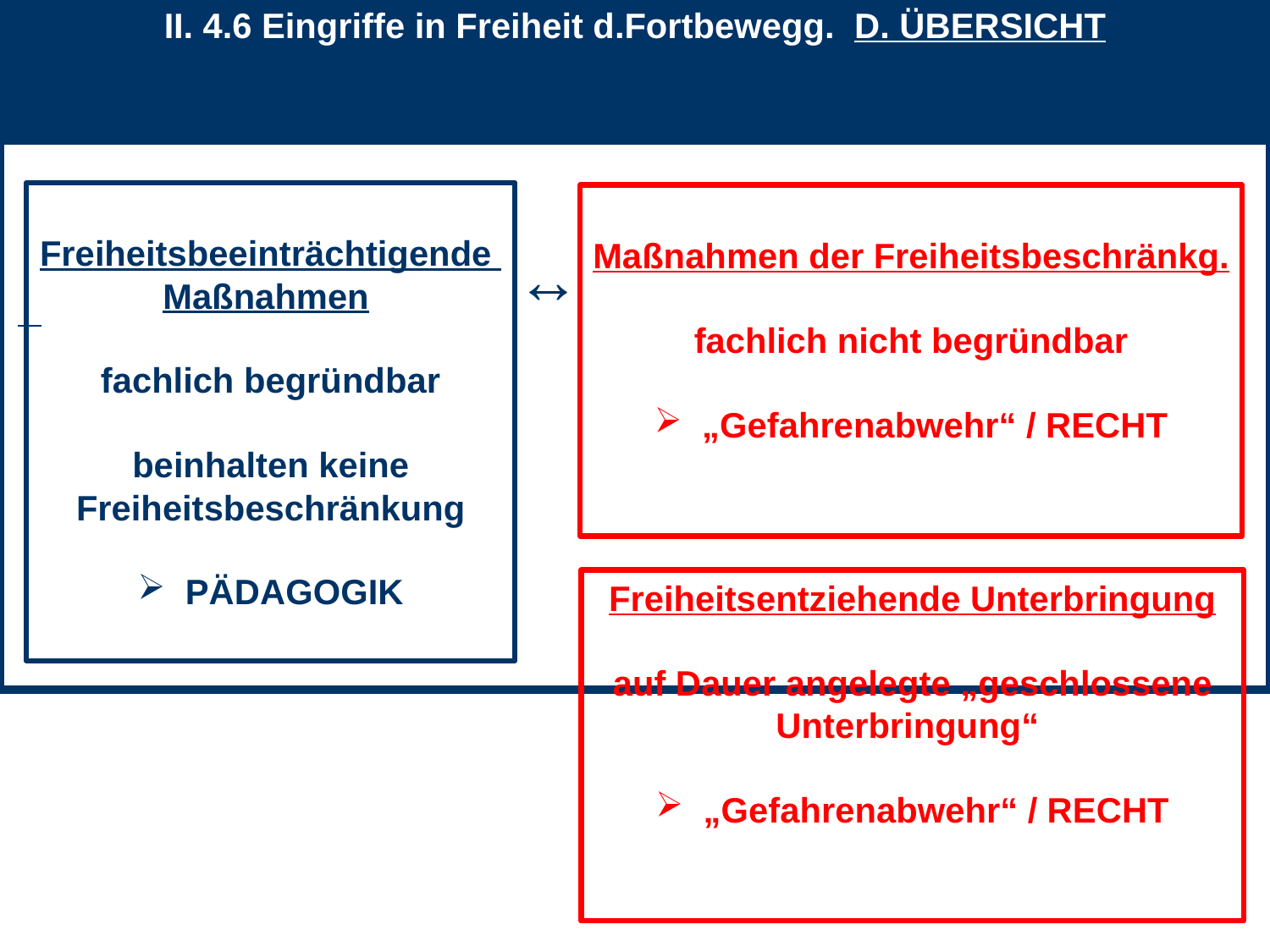

II. 4.6 Eingriffe in Freiheit d.Fortbewegg.  D. ÜBERSICHT

                                                    ↔

Freiheitsbeeinträchtigende  Maßnahmen

fachlich begründbar

beinhalten keine Freiheitsbeschränkung

PÄDAGOGIK

Maßnahmen der Freiheitsbeschränkg.

fachlich nicht begründbar

„Gefahrenabwehr“ / RECHT

Freiheitsentziehende Unterbringung

auf Dauer angelegte „geschlossene Unterbringung“

„Gefahrenabwehr“ / RECHT